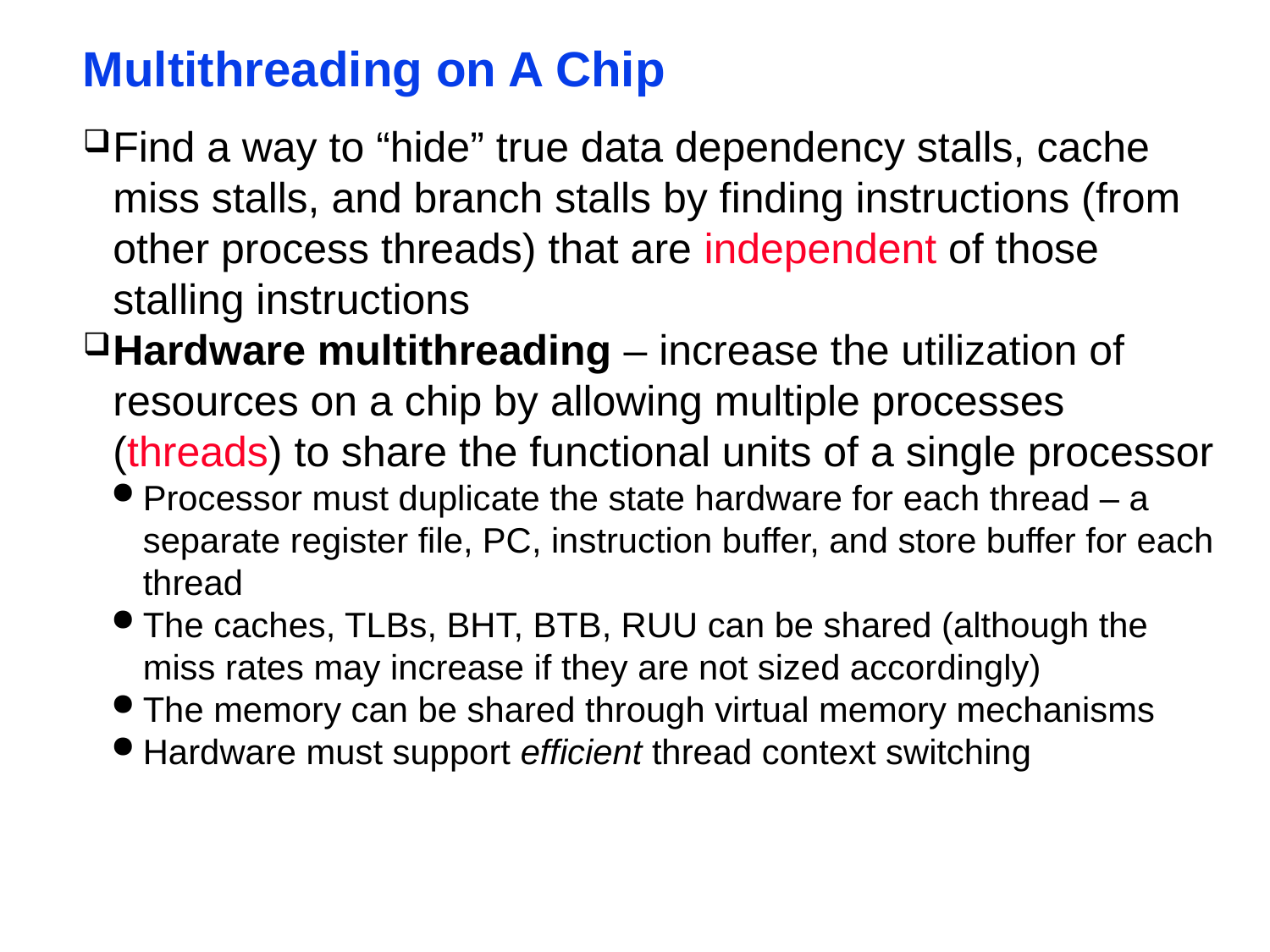

3
Multithreading on A Chip
Find a way to “hide” true data dependency stalls, cache miss stalls, and branch stalls by finding instructions (from other process threads) that are independent of those stalling instructions
Hardware multithreading – increase the utilization of resources on a chip by allowing multiple processes (threads) to share the functional units of a single processor
Processor must duplicate the state hardware for each thread – a separate register file, PC, instruction buffer, and store buffer for each thread
The caches, TLBs, BHT, BTB, RUU can be shared (although the miss rates may increase if they are not sized accordingly)
The memory can be shared through virtual memory mechanisms
Hardware must support efficient thread context switching